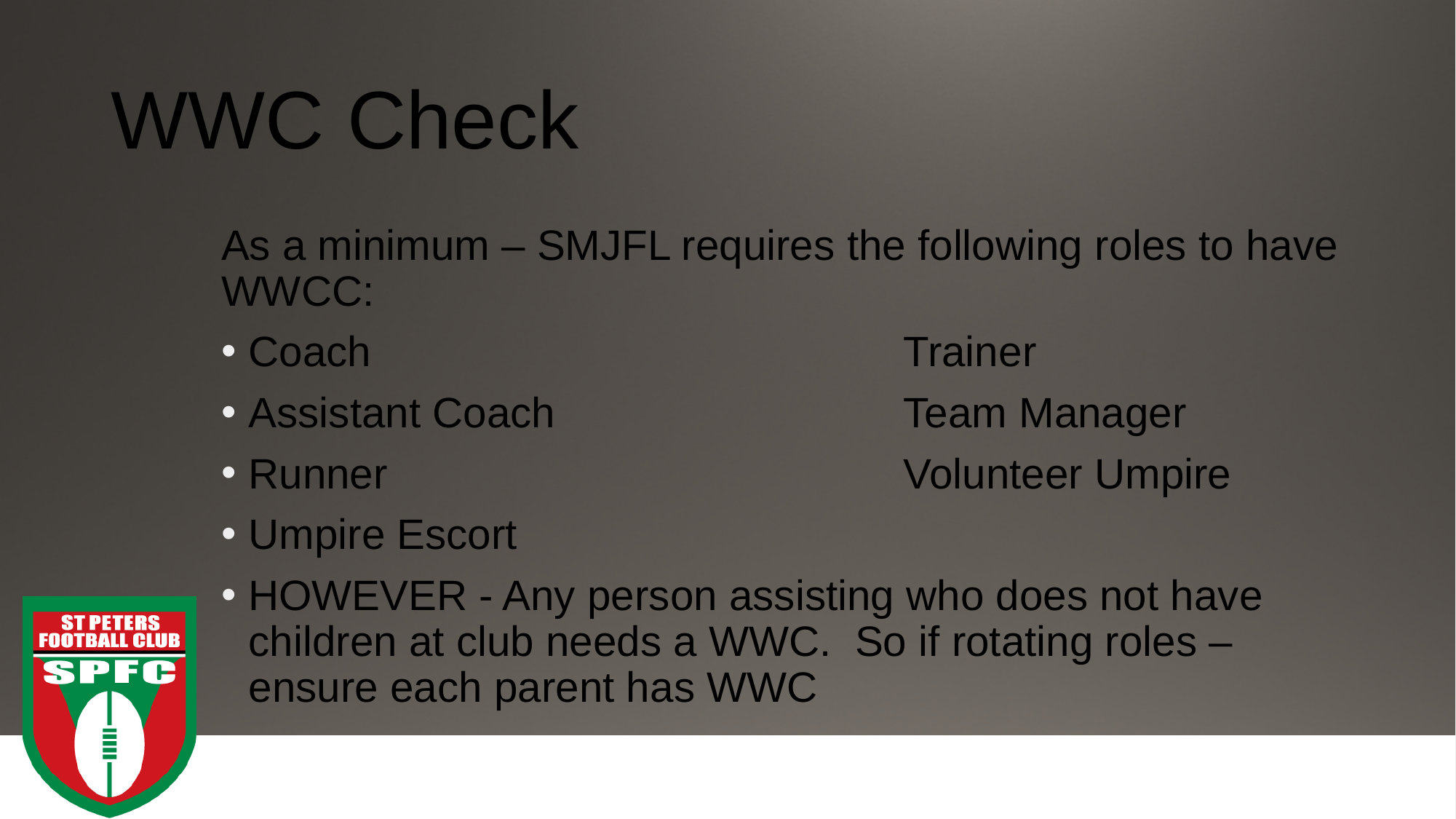

# WWC Check
As a minimum – SMJFL requires the following roles to have WWCC:
Coach					Trainer
Assistant Coach				Team Manager
Runner					Volunteer Umpire
Umpire Escort
HOWEVER - Any person assisting who does not have children at club needs a WWC.  So if rotating roles – ensure each parent has WWC